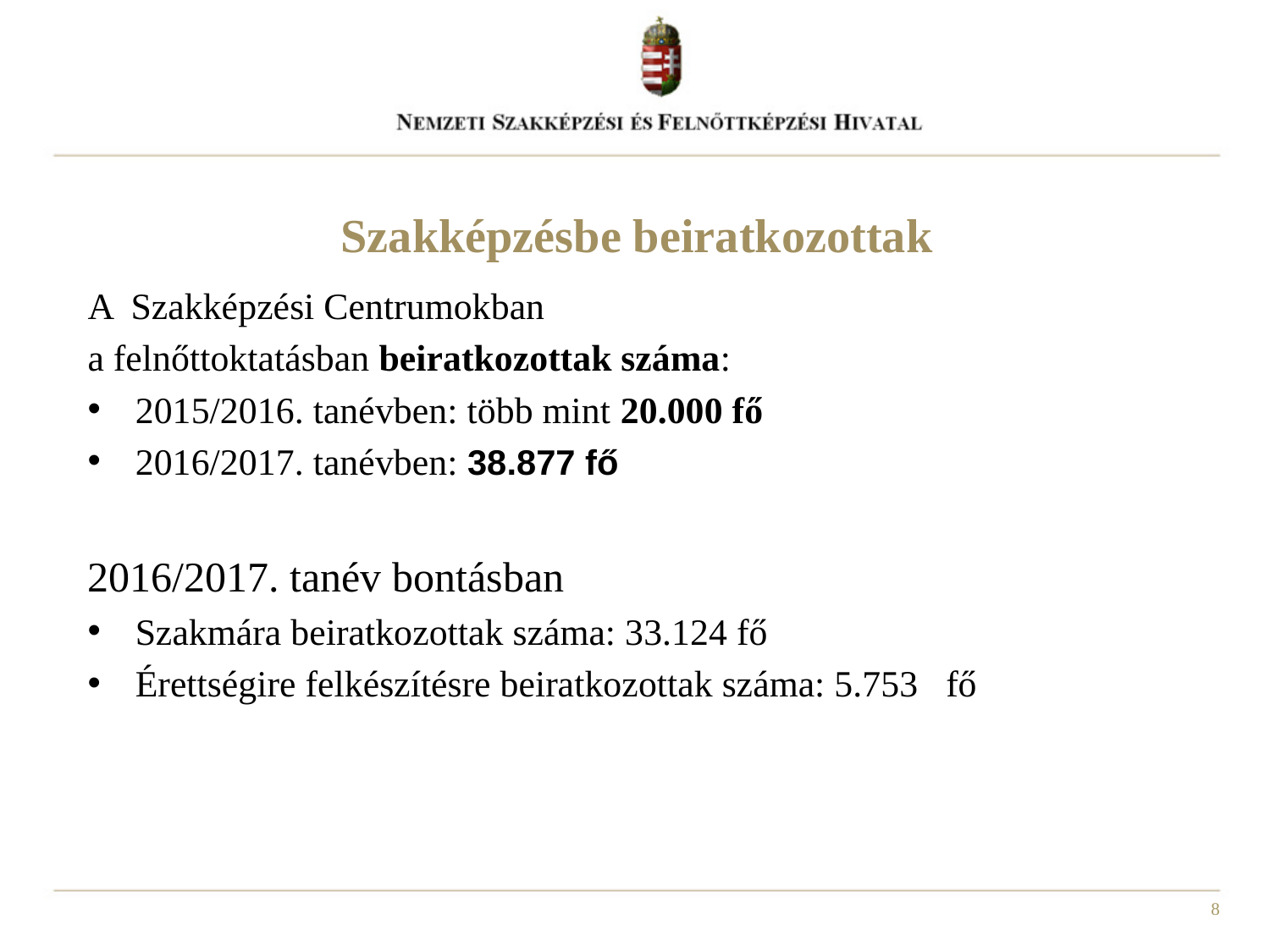

# Szakképzésbe beiratkozottak
A  Szakképzési Centrumokban
a felnőttoktatásban beiratkozottak száma:
2015/2016. tanévben: több mint 20.000 fő
2016/2017. tanévben: 38.877 fő

2016/2017. tanév bontásban
Szakmára beiratkozottak száma: 33.124 fő
Érettségire felkészítésre beiratkozottak száma: 5.753   fő